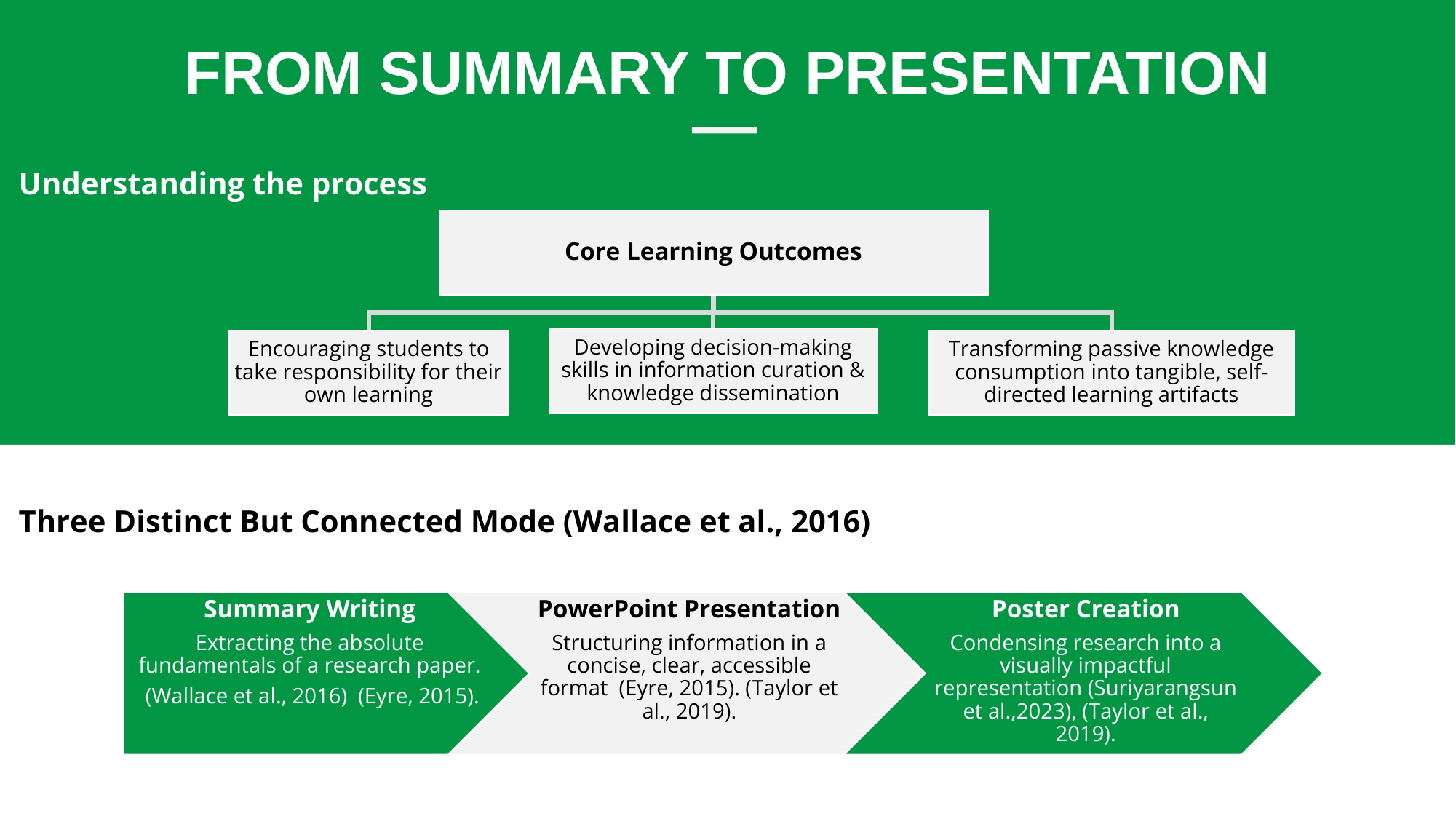

FROM SUMMARY TO PRESENTATION

Understanding the process
Core Learning Outcomes
Encouraging students to take responsibility for their own learning
Developing decision-making skills in information curation & knowledge dissemination
Transforming passive knowledge consumption into tangible, self-directed learning artifacts
Three Distinct But Connected Mode (Wallace et al., 2016)
Summary Writing
Extracting the absolute fundamentals of a research paper.
 (Wallace et al., 2016)  (Eyre, 2015).
PowerPoint Presentation
Structuring information in a concise, clear, accessible format  (Eyre, 2015). (Taylor et al., 2019).
Poster Creation
Condensing research into a visually impactful representation (Suriyarangsun et al.,2023), (Taylor et al., 2019).